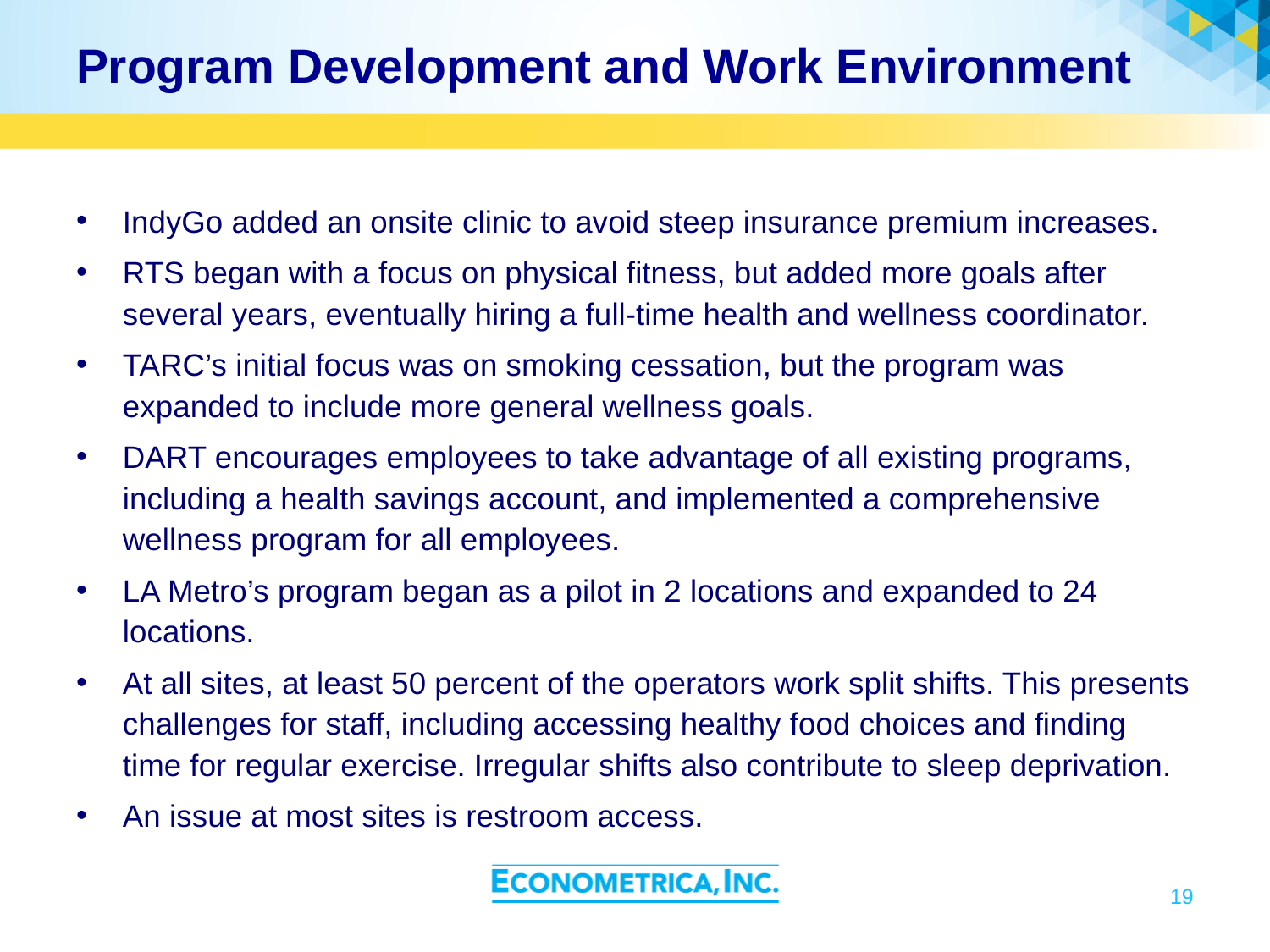

# Program Development and Work Environment
IndyGo added an onsite clinic to avoid steep insurance premium increases.
RTS began with a focus on physical fitness, but added more goals after several years, eventually hiring a full-time health and wellness coordinator.
TARC’s initial focus was on smoking cessation, but the program was expanded to include more general wellness goals.
DART encourages employees to take advantage of all existing programs, including a health savings account, and implemented a comprehensive wellness program for all employees.
LA Metro’s program began as a pilot in 2 locations and expanded to 24 locations.
At all sites, at least 50 percent of the operators work split shifts. This presents challenges for staff, including accessing healthy food choices and finding time for regular exercise. Irregular shifts also contribute to sleep deprivation.
An issue at most sites is restroom access.
19